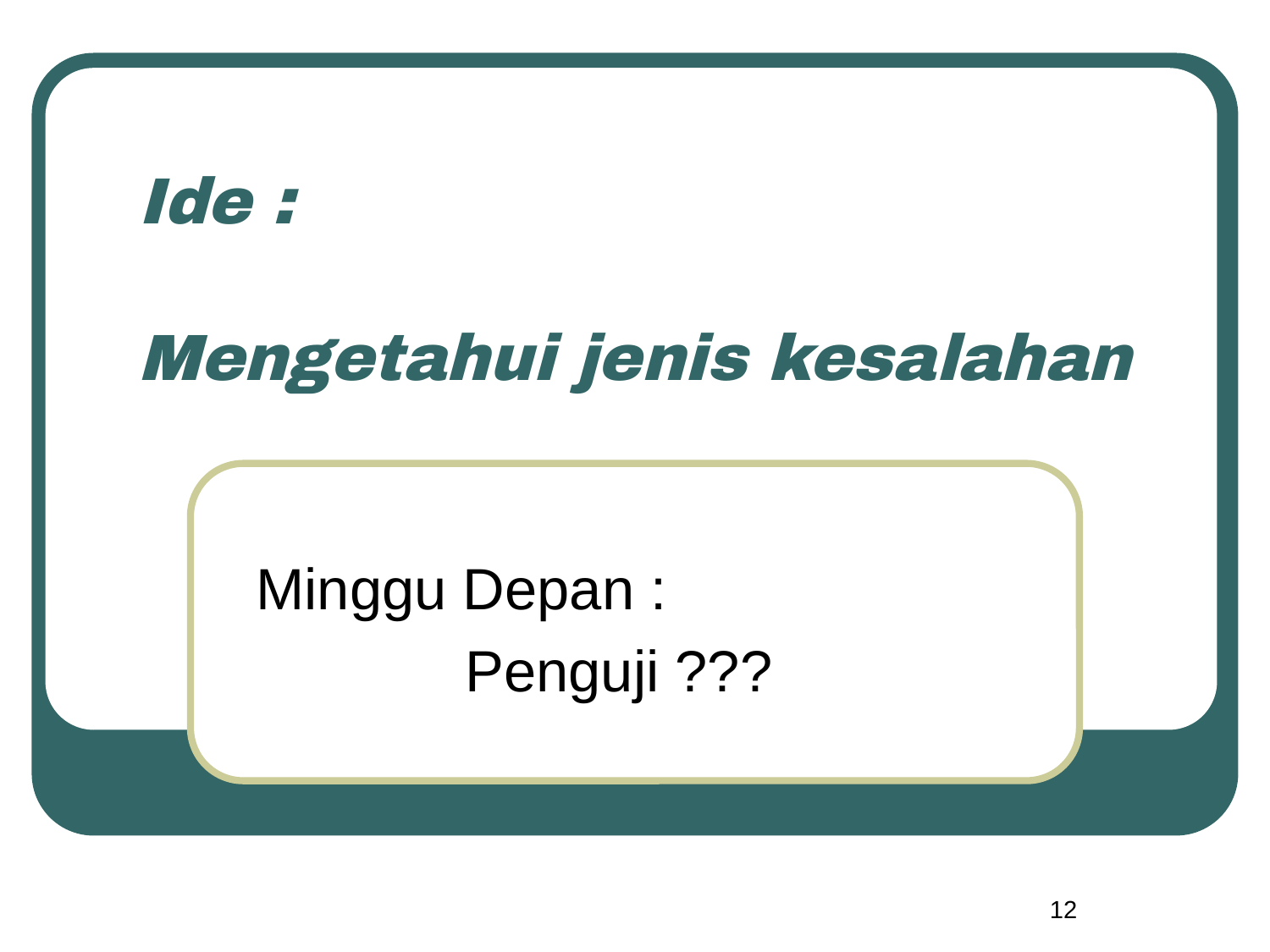

# Ide : Mengetahui jenis kesalahan
Minggu Depan :
Penguji ???
12